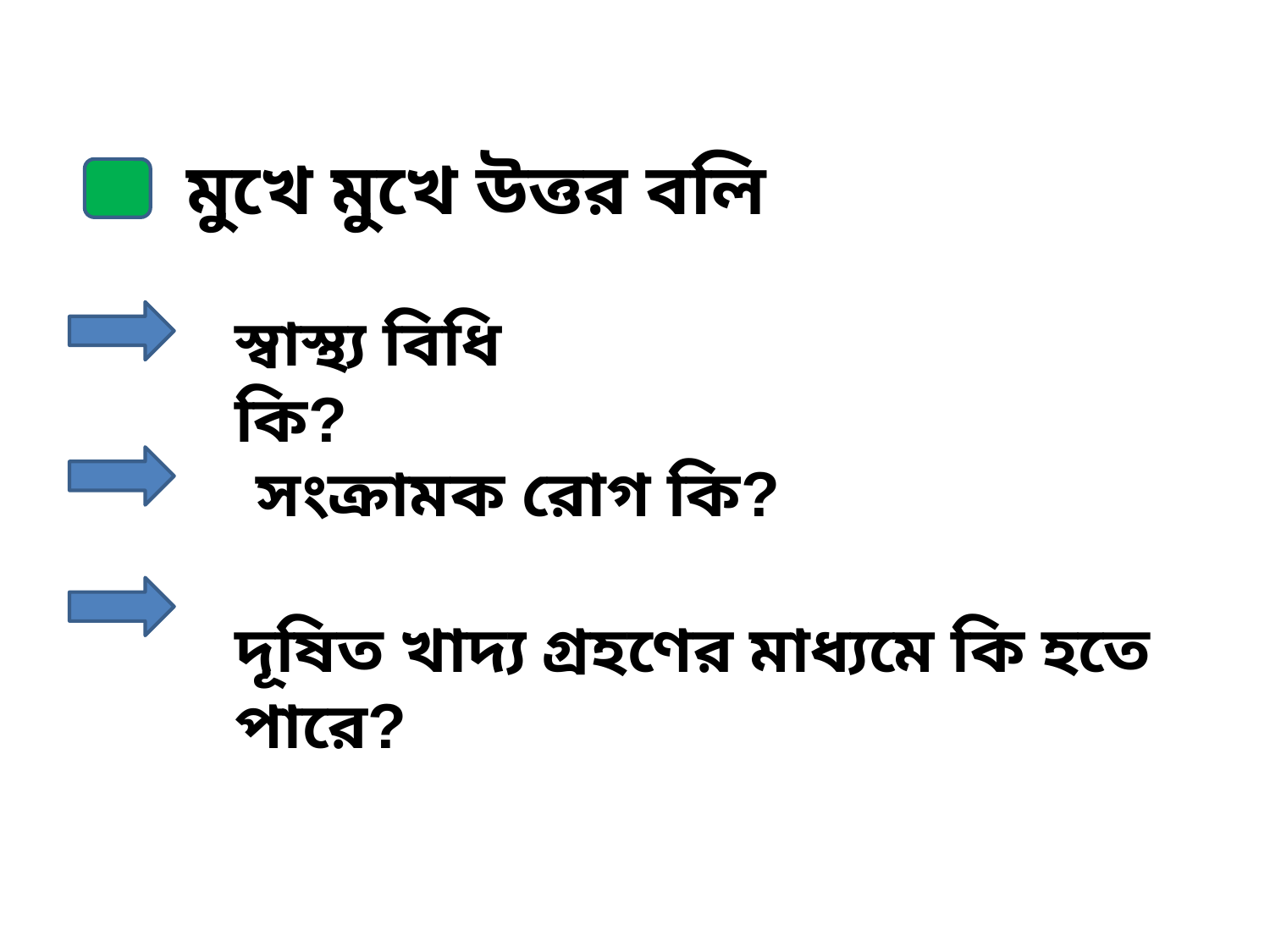

মুখে মুখে উত্তর বলি

স্বাস্থ্য বিধি কি?

সংক্রামক রোগ কি?

দূষিত খাদ্য গ্রহণের মাধ্যমে কি হতে পারে?